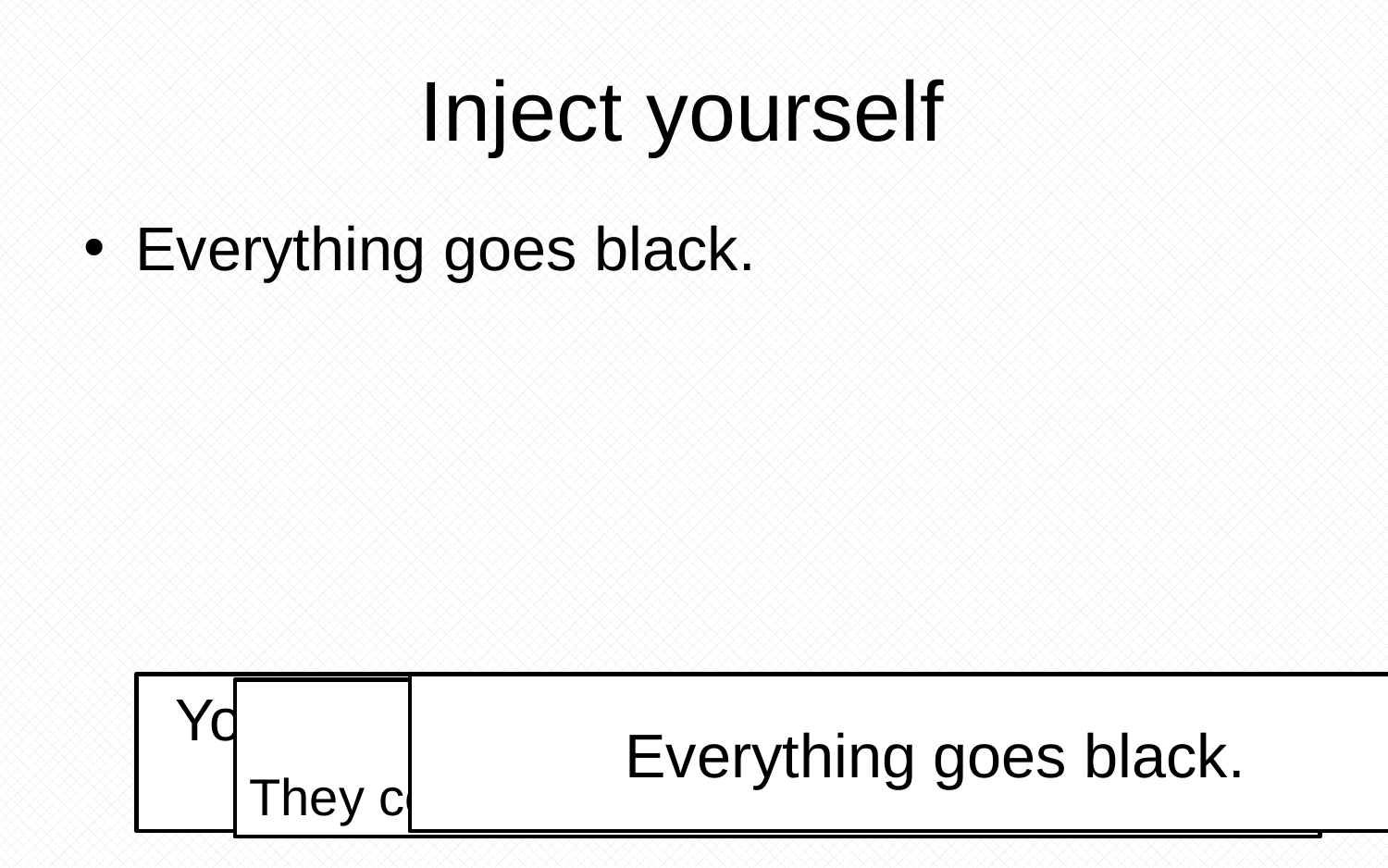

# Inject yourself
Everything goes black.
You throw caution to the air and punch nothing.
Everything goes black.
The men saw you punch.
They come over and inject you with a needle.